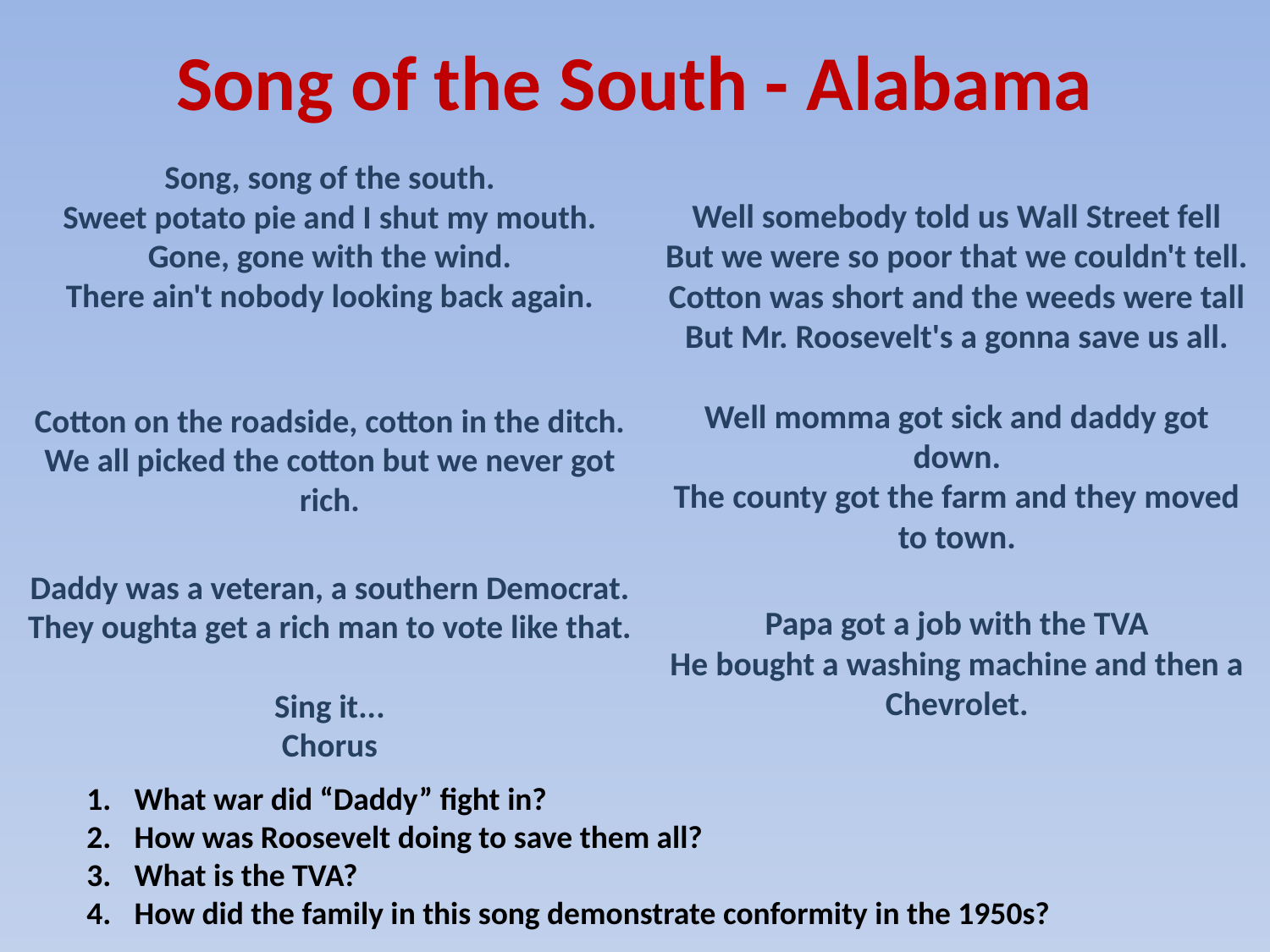

# Song of the South - Alabama
	Song, song of the south.
Sweet potato pie and I shut my mouth.
Gone, gone with the wind.
There ain't nobody looking back again.
Cotton on the roadside, cotton in the ditch.
We all picked the cotton but we never got rich.
Daddy was a veteran, a southern Democrat.
They oughta get a rich man to vote like that.
Sing it...
Chorus
Well somebody told us Wall Street fell
But we were so poor that we couldn't tell.
Cotton was short and the weeds were tall
But Mr. Roosevelt's a gonna save us all.
Well momma got sick and daddy got down.
The county got the farm and they moved to town.
Papa got a job with the TVA
He bought a washing machine and then a Chevrolet.
What war did “Daddy” fight in?
How was Roosevelt doing to save them all?
What is the TVA?
How did the family in this song demonstrate conformity in the 1950s?